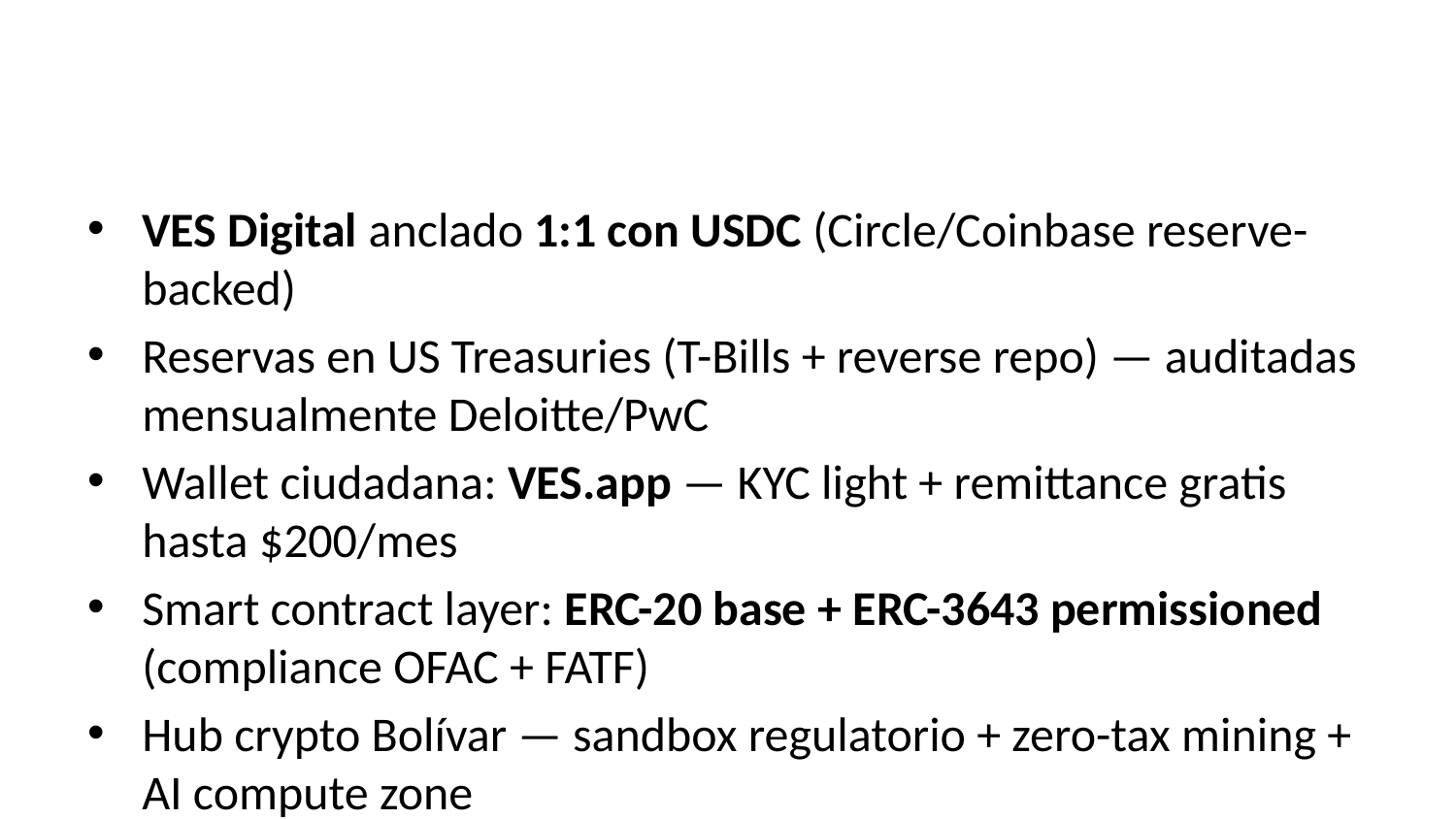

VES Digital anclado 1:1 con USDC (Circle/Coinbase reserve-backed)
Reservas en US Treasuries (T-Bills + reverse repo) — auditadas mensualmente Deloitte/PwC
Wallet ciudadana: VES.app — KYC light + remittance gratis hasta $200/mes
Smart contract layer: ERC-20 base + ERC-3643 permissioned (compliance OFAC + FATF)
Hub crypto Bolívar — sandbox regulatorio + zero-tax mining + AI compute zone
Punto crítico: USDC supply ya disponible $70B+ liquidity — Venezuela tomaría 1-2% supply
Off-ramp legal — mesa de cambio licenciada US-side (Anchorage/Galaxy)
DESTACADO: Primer país en adoptar stablecoin US-backed como legal tender (post-El Salvador BTC).
Plan Génesis · Volumen II · 2026